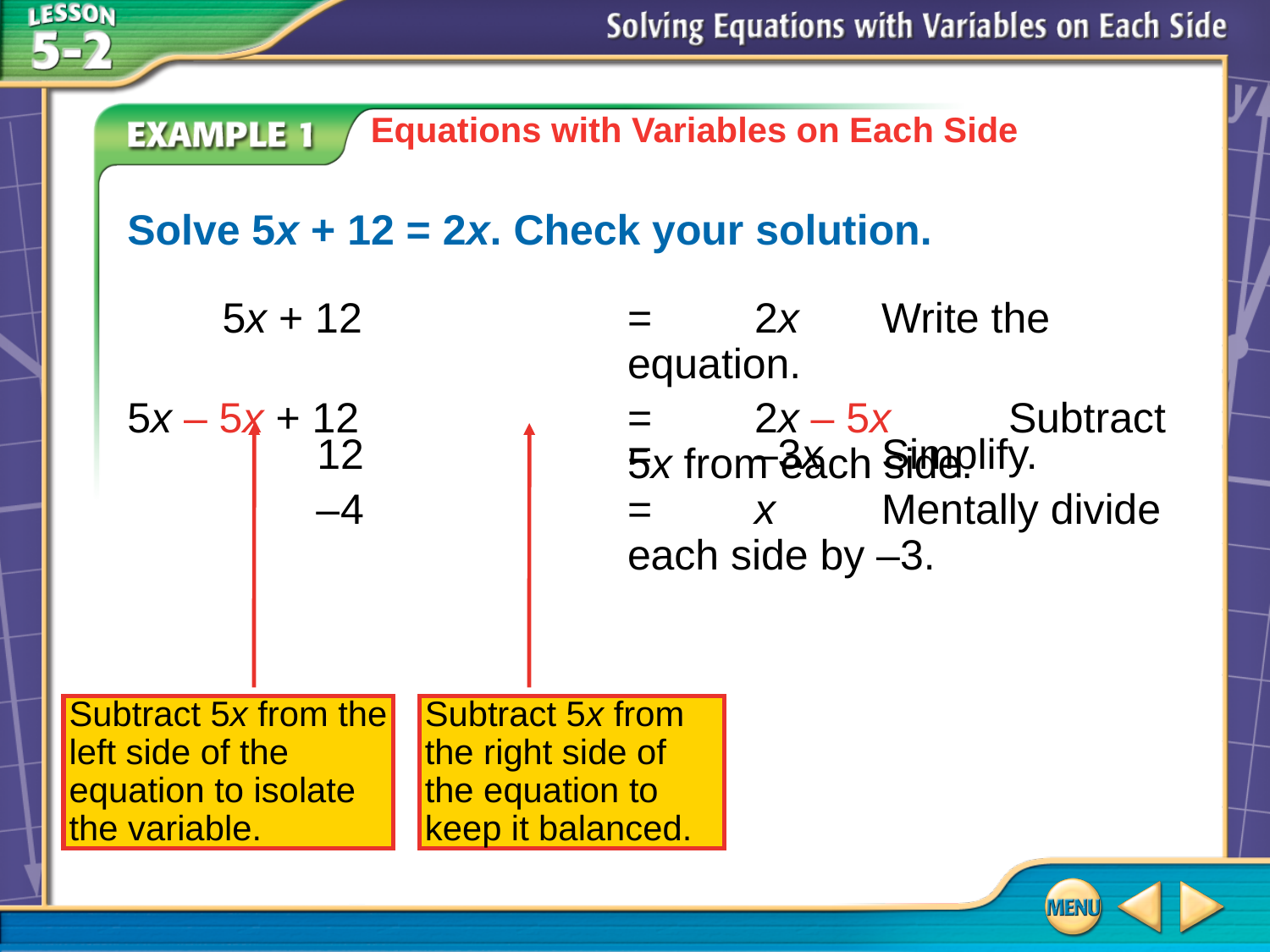

Equations with Variables on Each Side
Solve 5x + 12 = 2x. Check your solution.
        5x + 12	=	2x	Write the equation.
5x – 5x + 12	=	2x – 5x	Subtract 5x from each side.

Subtract 5x from the left side of the equation to isolate the variable.

Subtract 5x from the right side of the equation to keep it balanced.
                12	=	–3x	Simplify.
                –4	=	x	Mentally divide each side by –3.
# Example 1